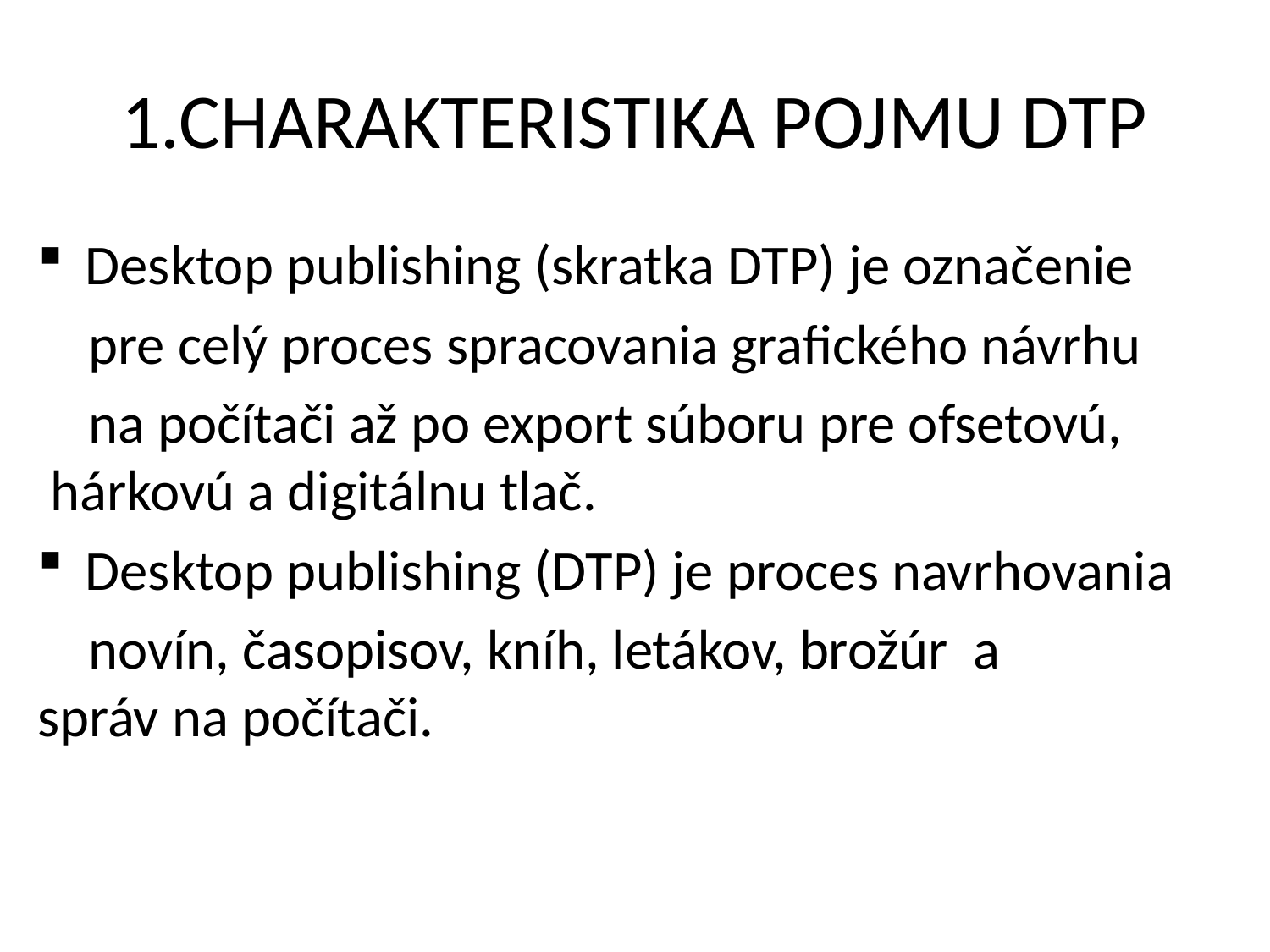

# 1.CHARAKTERISTIKA POJMU DTP
Desktop publishing (skratka DTP) je označenie
    pre celý proces spracovania grafického návrhu
    na počítači až po export súboru pre ofsetovú,           hárkovú a digitálnu tlač.
Desktop publishing (DTP) je proces navrhovania
    novín, časopisov, kníh, letákov, brožúr  a       správ na počítači.